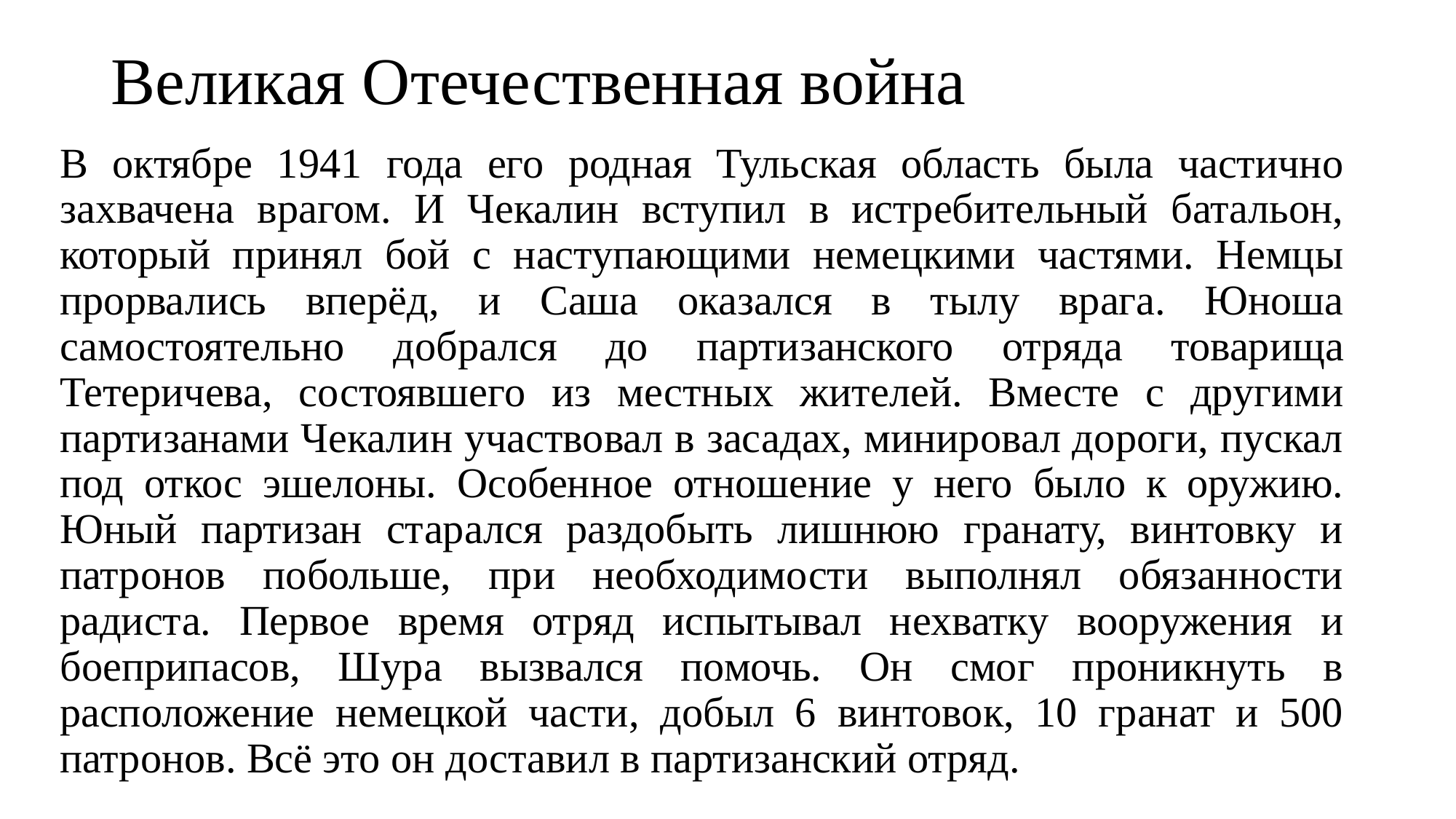

# Великая Отечественная война
В октябре 1941 года его родная Тульская область была частично захвачена врагом. И Чекалин вступил в истребительный батальон, который принял бой с наступающими немецкими частями. Немцы прорвались вперёд, и Саша оказался в тылу врага. Юноша самостоятельно добрался до партизанского отряда товарища Тетеричева, состоявшего из местных жителей. Вместе с другими партизанами Чекалин участвовал в засадах, минировал дороги, пускал под откос эшелоны. Особенное отношение у него было к оружию. Юный партизан старался раздобыть лишнюю гранату, винтовку и патронов побольше, при необходимости выполнял обязанности радиста. Первое время отряд испытывал нехватку вооружения и боеприпасов, Шура вызвался помочь. Он смог проникнуть в расположение немецкой части, добыл 6 винтовок, 10 гранат и 500 патронов. Всё это он доставил в партизанский отряд.